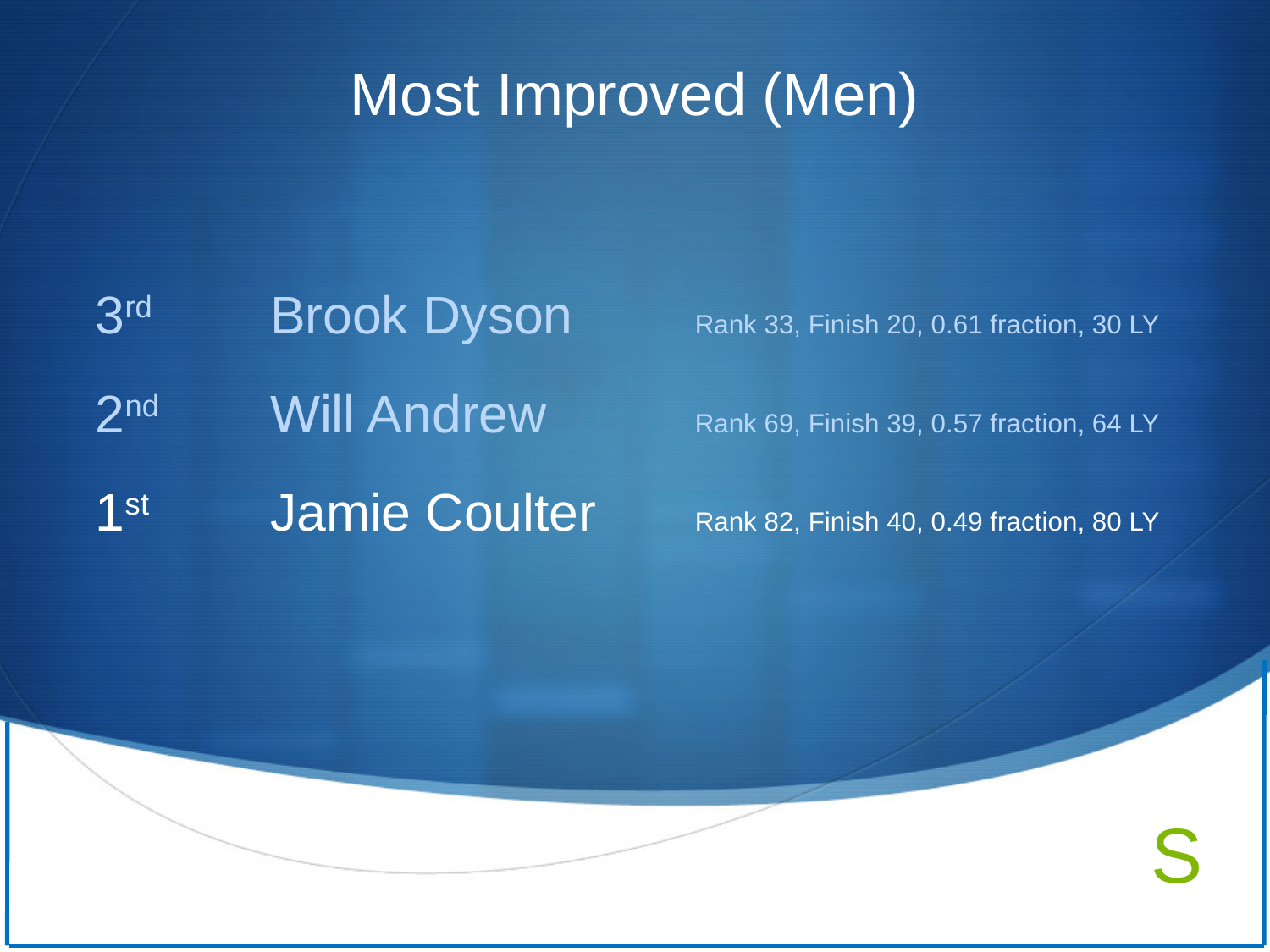

Most Improved (Men)
3rd 	Brook Dyson	   Rank 33, Finish 20, 0.61 fraction, 30 LY
2nd	Will Andrew	   Rank 69, Finish 39, 0.57 fraction, 64 LY
1st 	Jamie Coulter	   Rank 82, Finish 40, 0.49 fraction, 80 LY